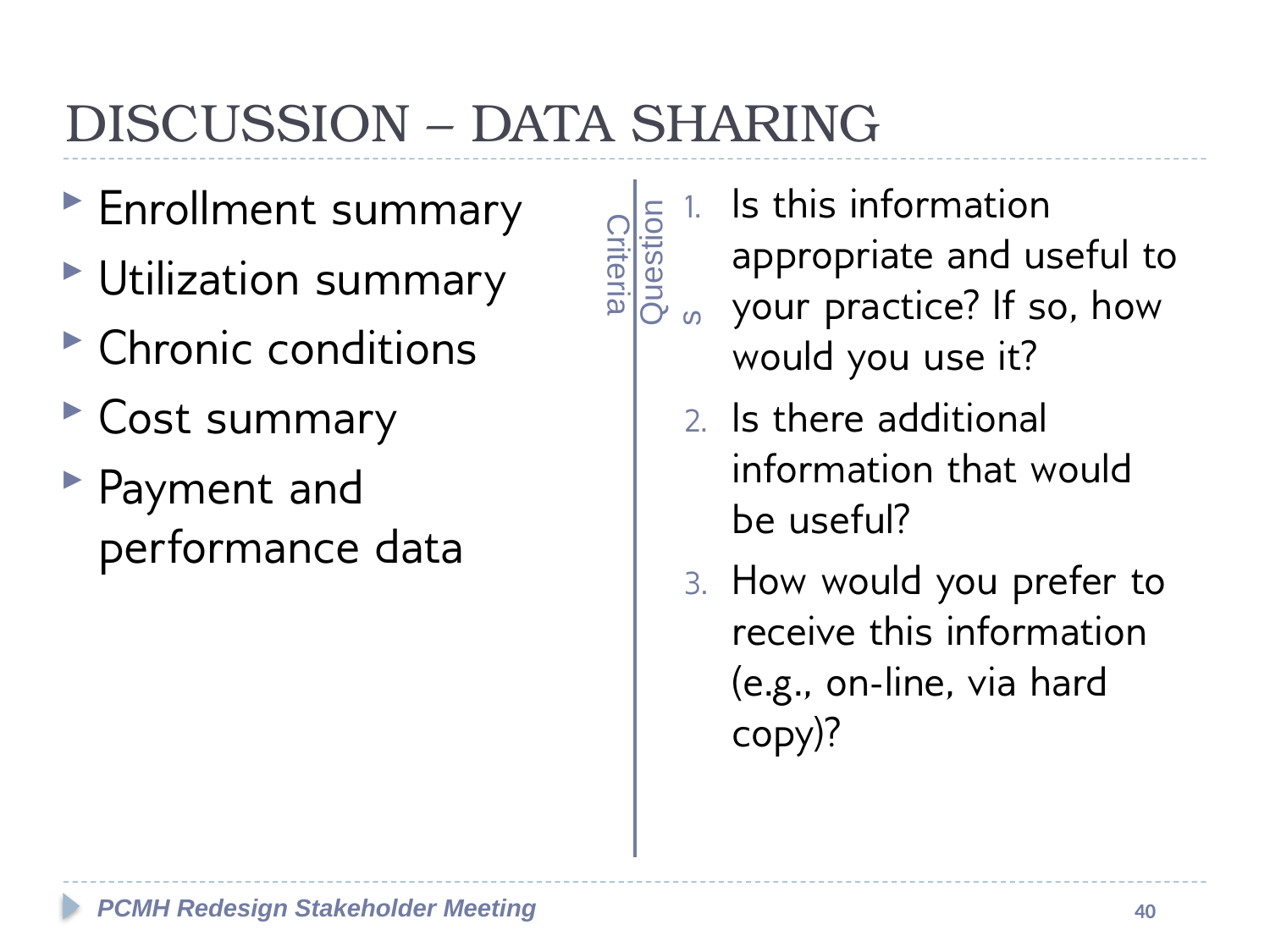

DISCUSSION – DATA SHARING
#
Enrollment summary
Utilization summary
Chronic conditions
Cost summary
Payment and performance data

Is this information appropriate and useful to your practice? If so, how would you use it?
Is there additional information that would be useful?
How would you prefer to receive this information (e.g., on-line, via hard copy)?

Questions
Criteria
PCMH Redesign Stakeholder Meeting
40